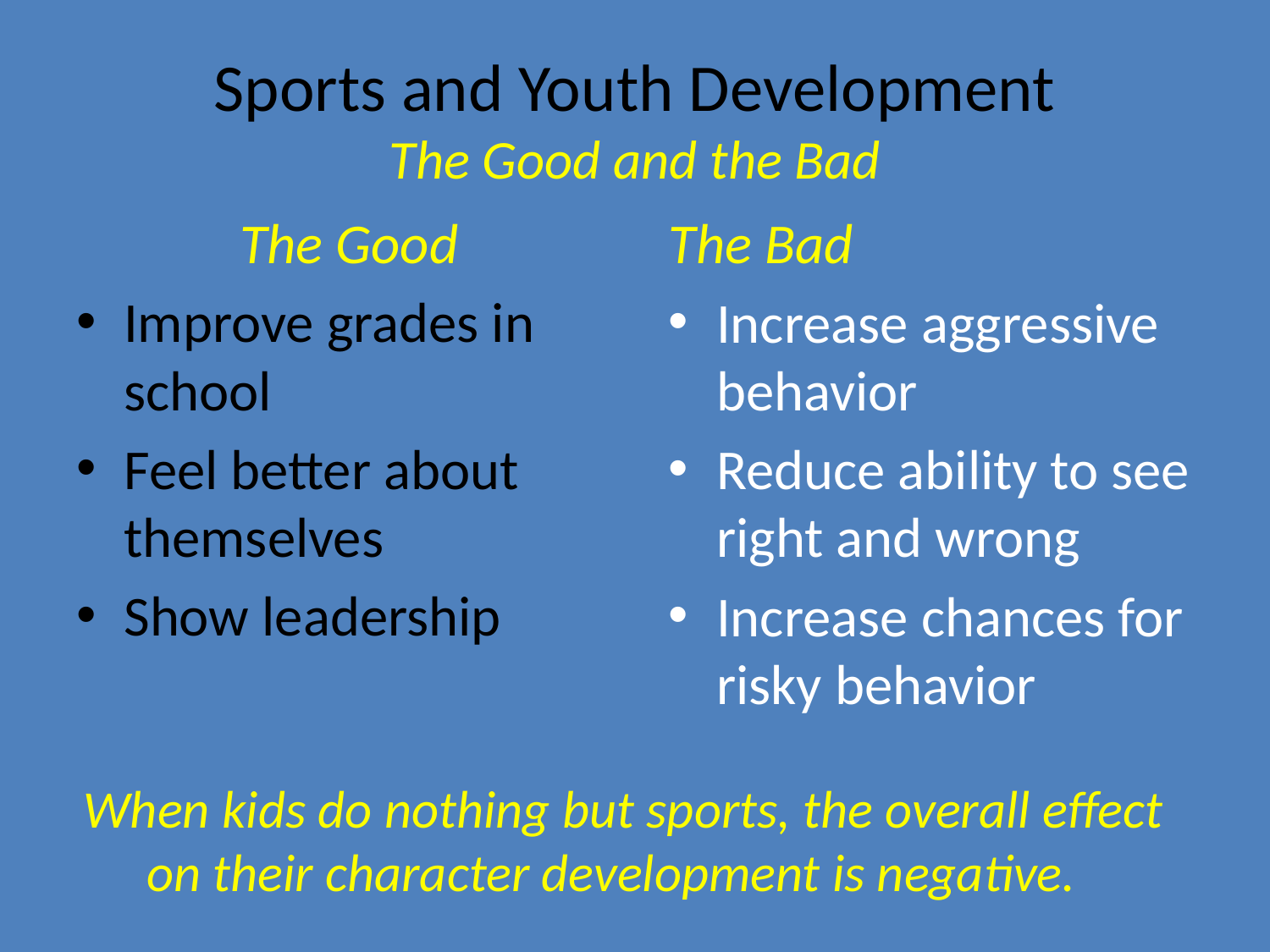

# Sports and Youth Development The Good and the Bad
The Good
Improve grades in school
Feel better about themselves
Show leadership
The Bad
Increase aggressive behavior
Reduce ability to see right and wrong
Increase chances for risky behavior
When kids do nothing but sports, the overall effect
on their character development is negative.